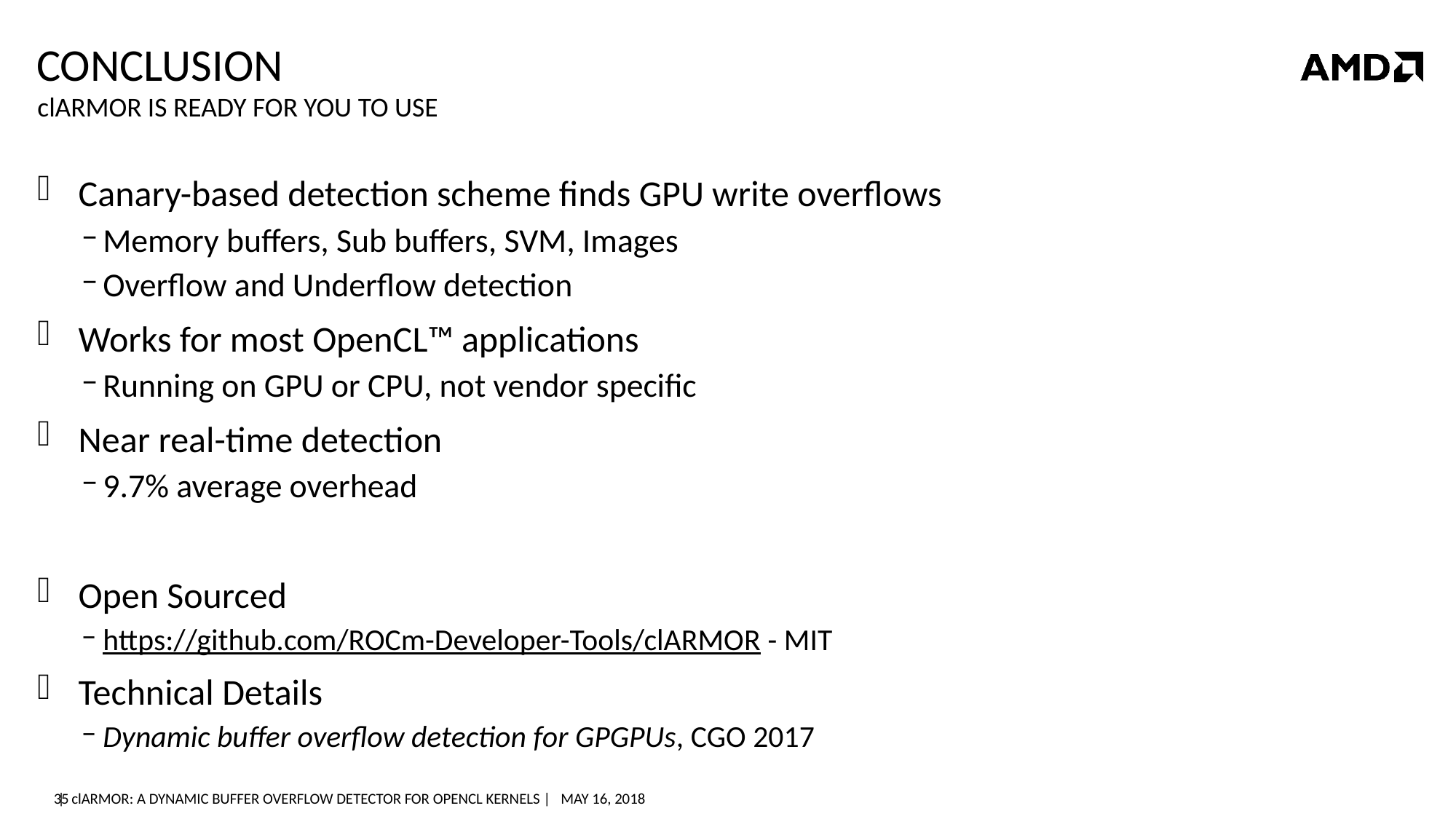

# Conclusion
clARMOR is ready for you to use
Canary-based detection scheme finds GPU write overflows
Memory buffers, Sub buffers, SVM, Images
Overflow and Underflow detection
Works for most OpenCL™ applications
Running on GPU or CPU, not vendor specific
Near real-time detection
9.7% average overhead

Open Sourced
https://github.com/ROCm-Developer-Tools/clARMOR - MIT
Technical Details
Dynamic buffer overflow detection for GPGPUs, CGO 2017